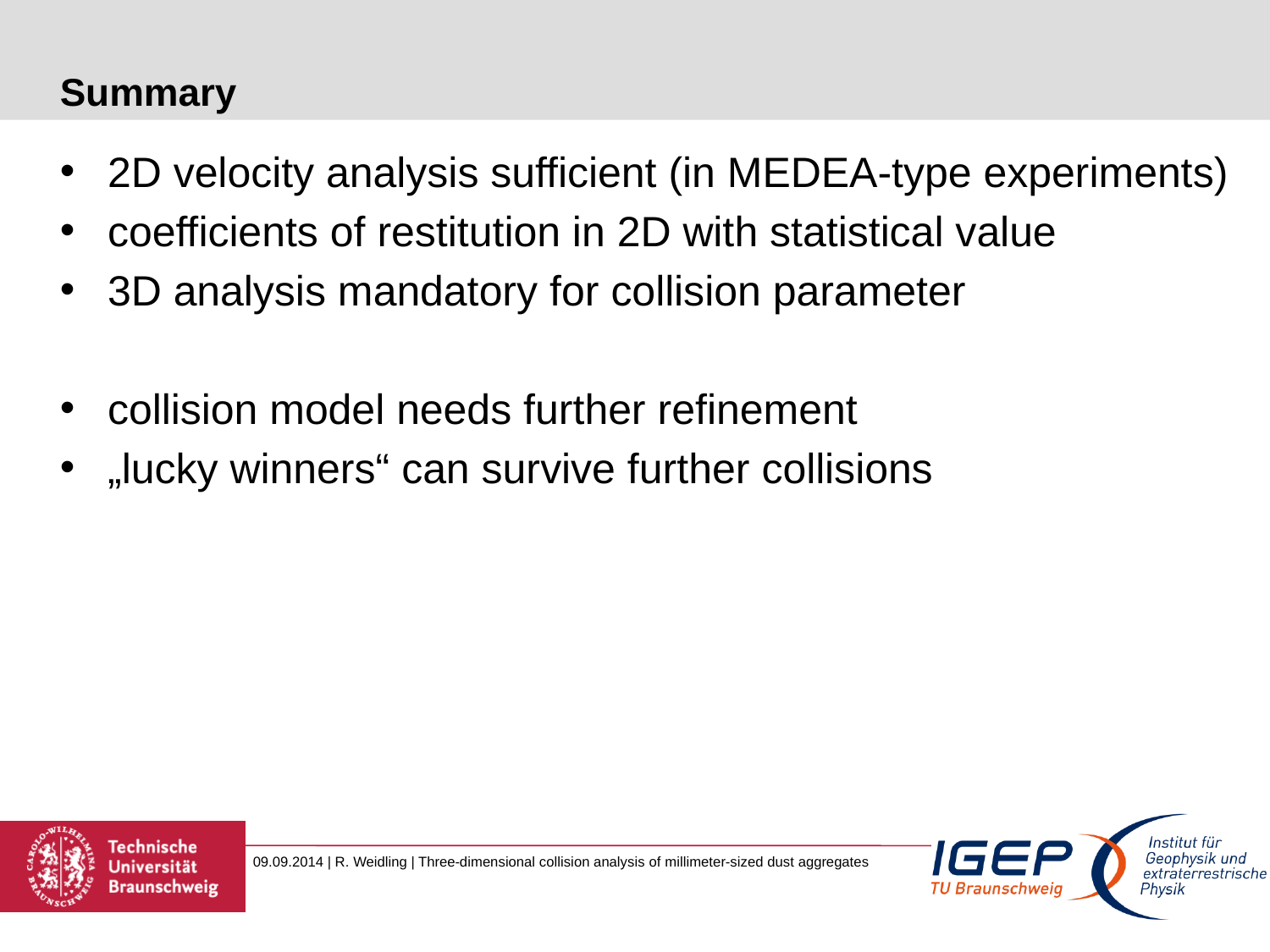

# Summary
2D velocity analysis sufficient (in MEDEA-type experiments)
coefficients of restitution in 2D with statistical value
3D analysis mandatory for collision parameter

collision model needs further refinement
„lucky winners“ can survive further collisions
09.09.2014 | R. Weidling | Three-dimensional collision analysis of millimeter-sized dust aggregates